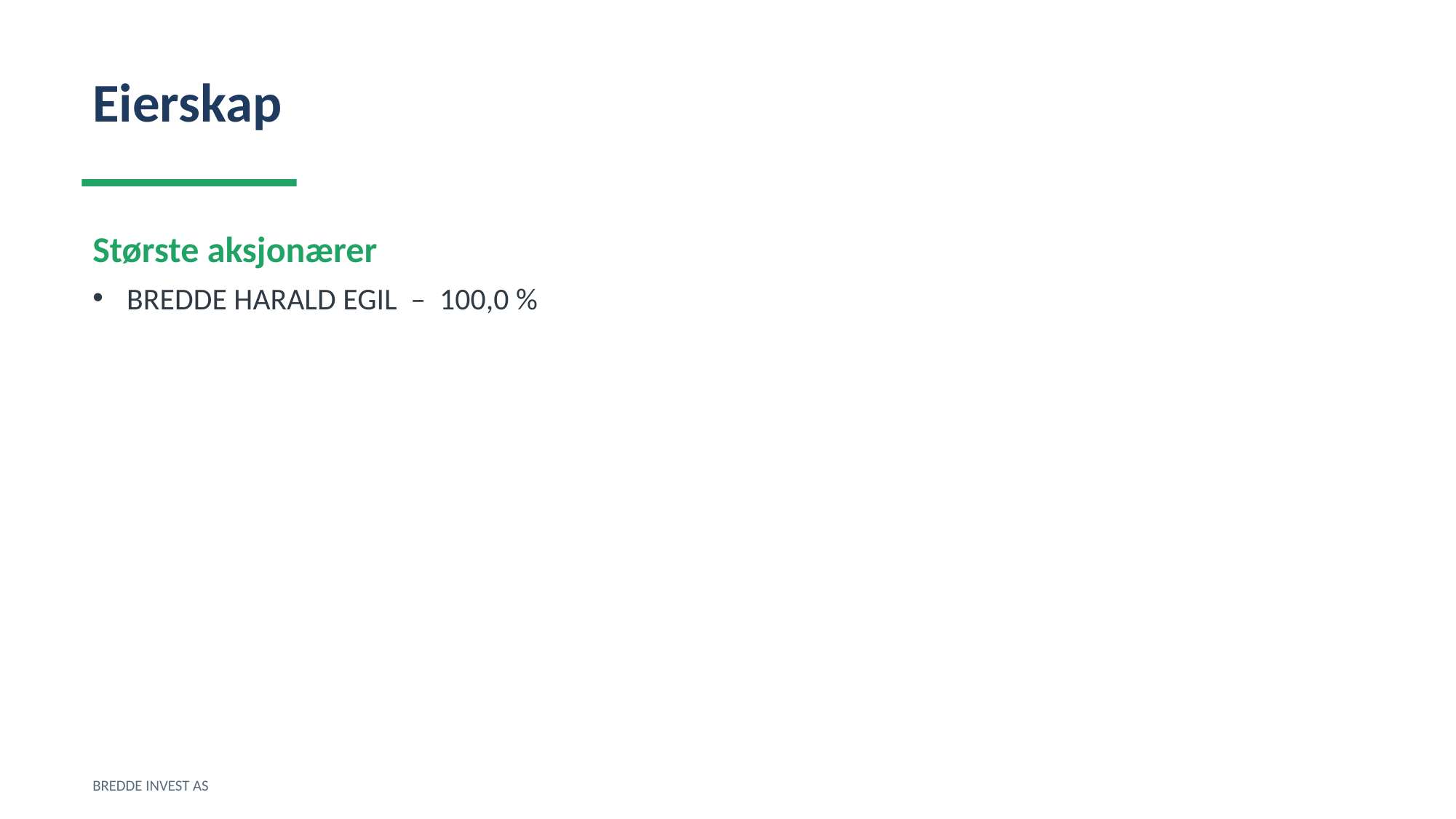

Eierskap

Største aksjonærer
BREDDE HARALD EGIL  –  100,0 %
BREDDE INVEST AS